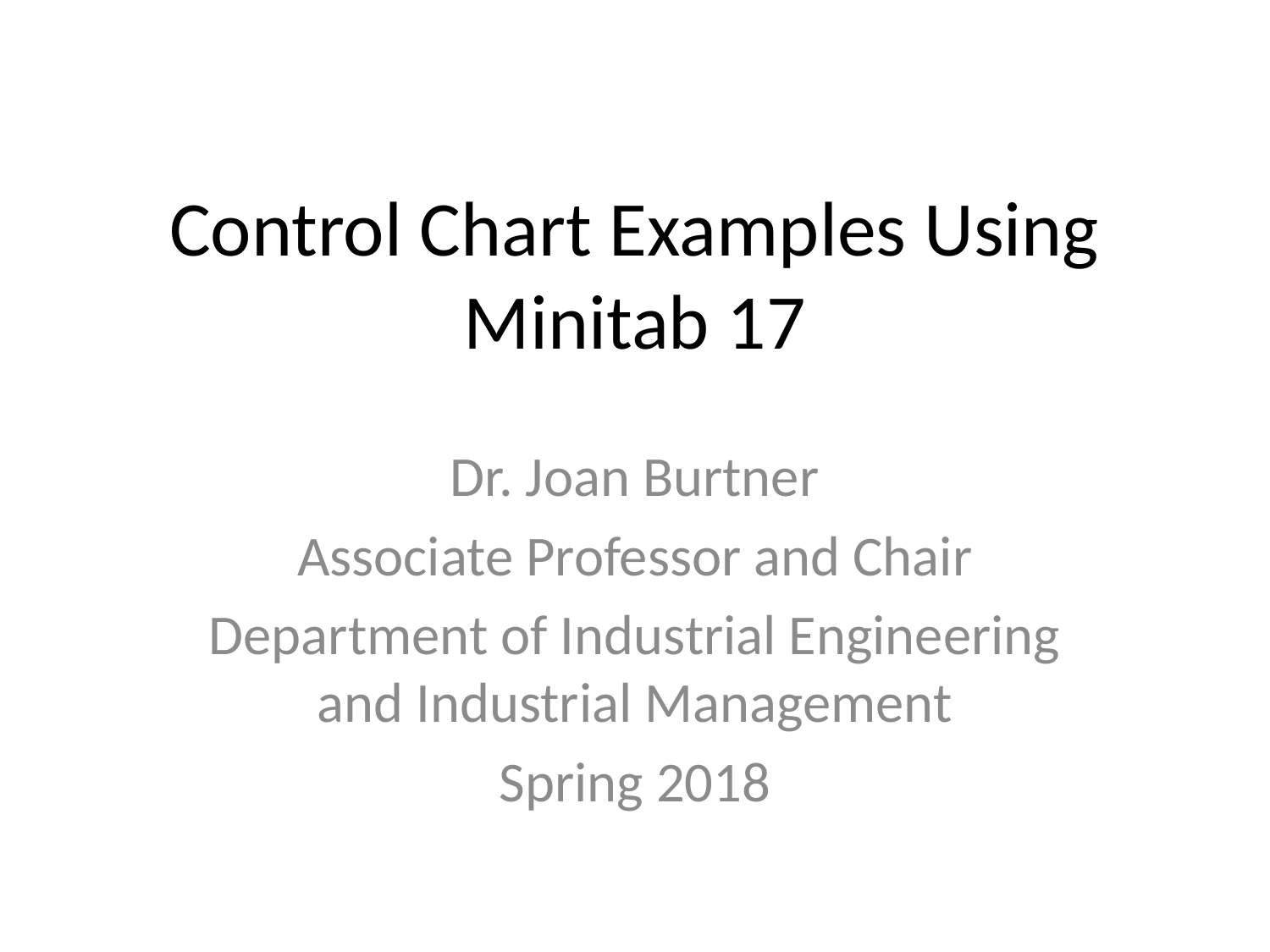

# Control Chart Examples Using Minitab 17
Dr. Joan Burtner
Associate Professor and Chair
Department of Industrial Engineering and Industrial Management
Spring 2018